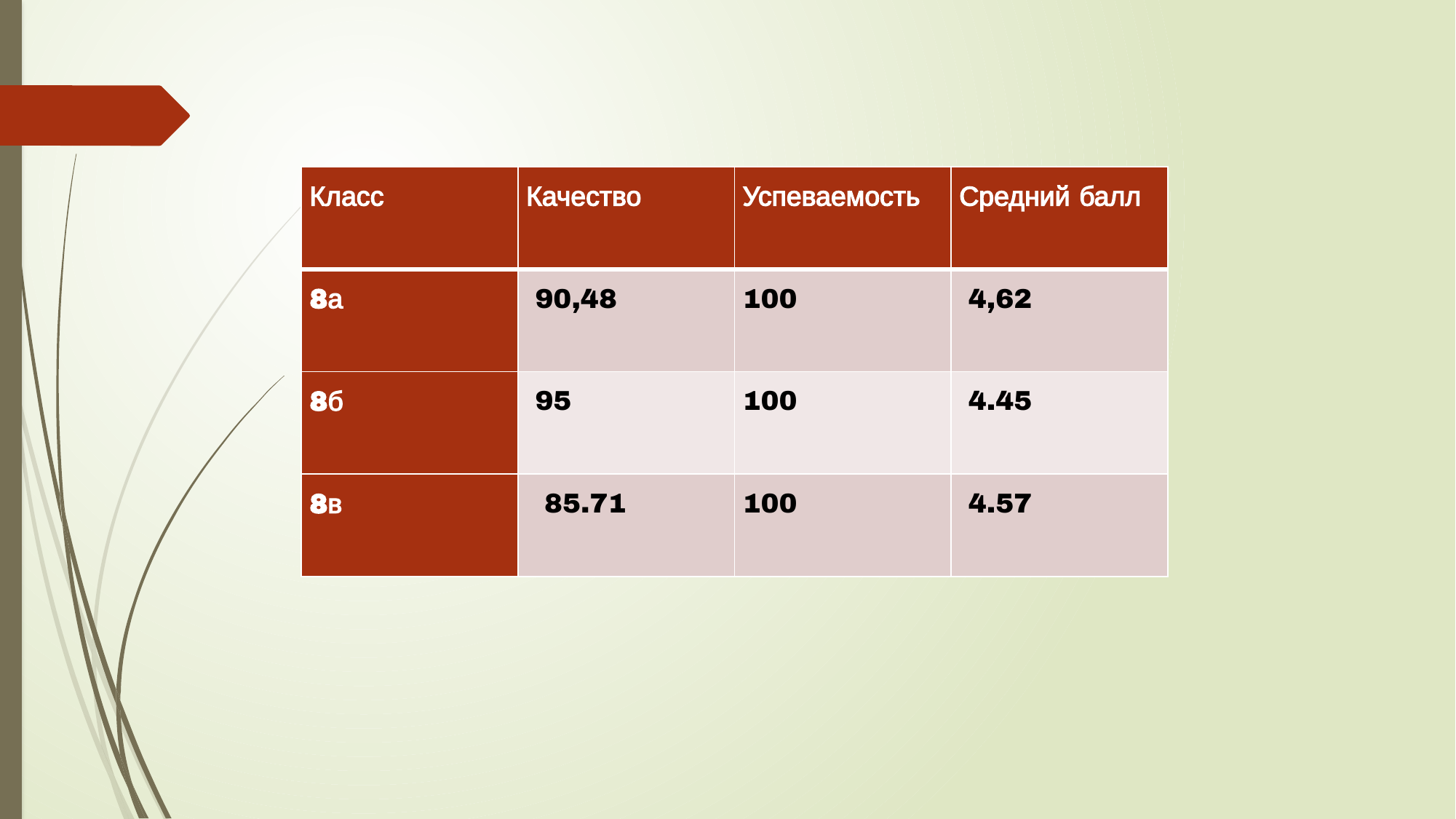

| Класс | Качество | Успеваемость | Средний балл |
| --- | --- | --- | --- |
| 8а | 90,48 | 100 | 4,62 |
| 8б | 95 | 100 | 4.45 |
| 8в | 85.71 | 100 | 4.57 |